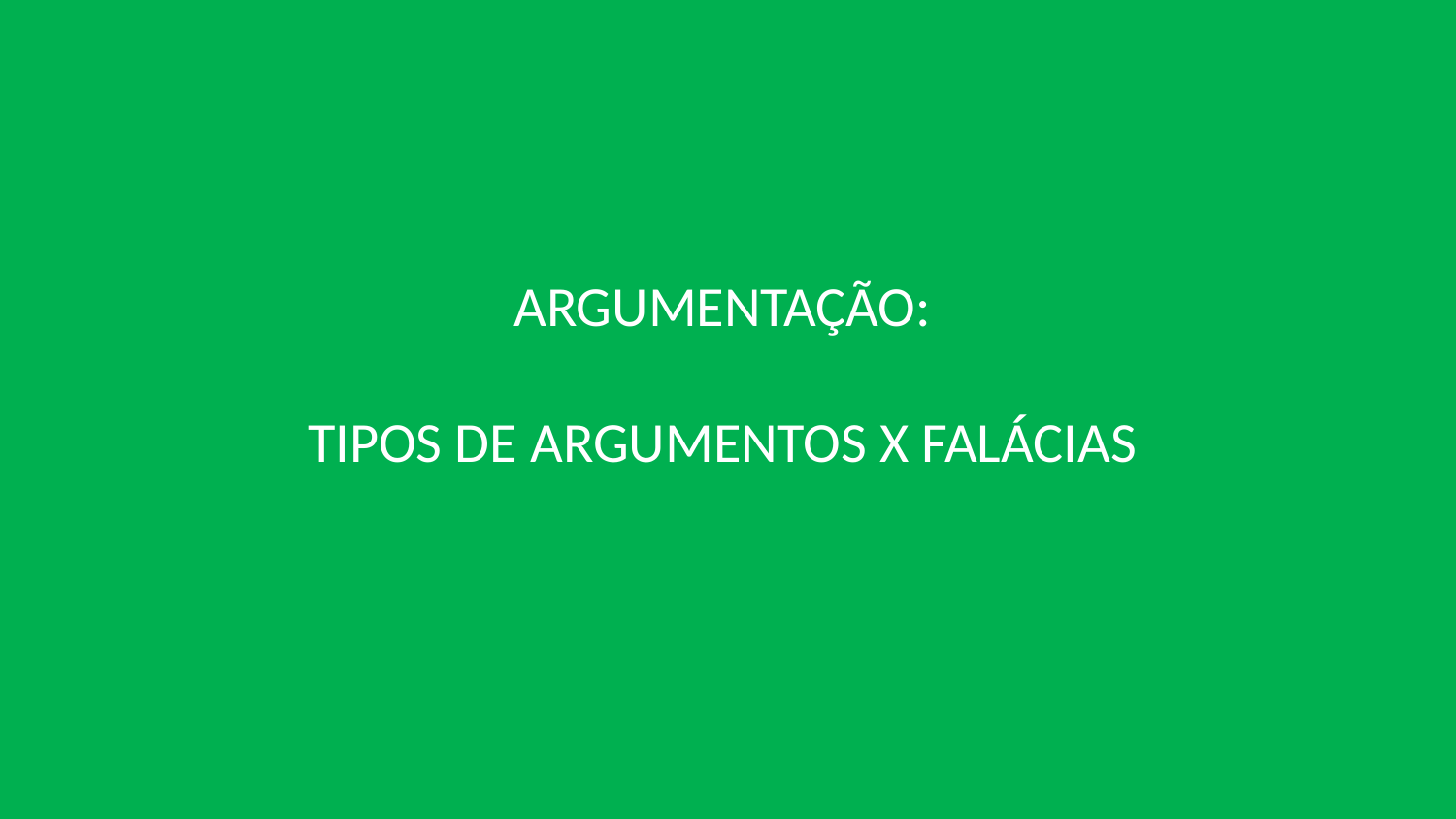

# ARGUMENTAÇÃO: TIPOS DE ARGUMENTOS X FALÁCIAS